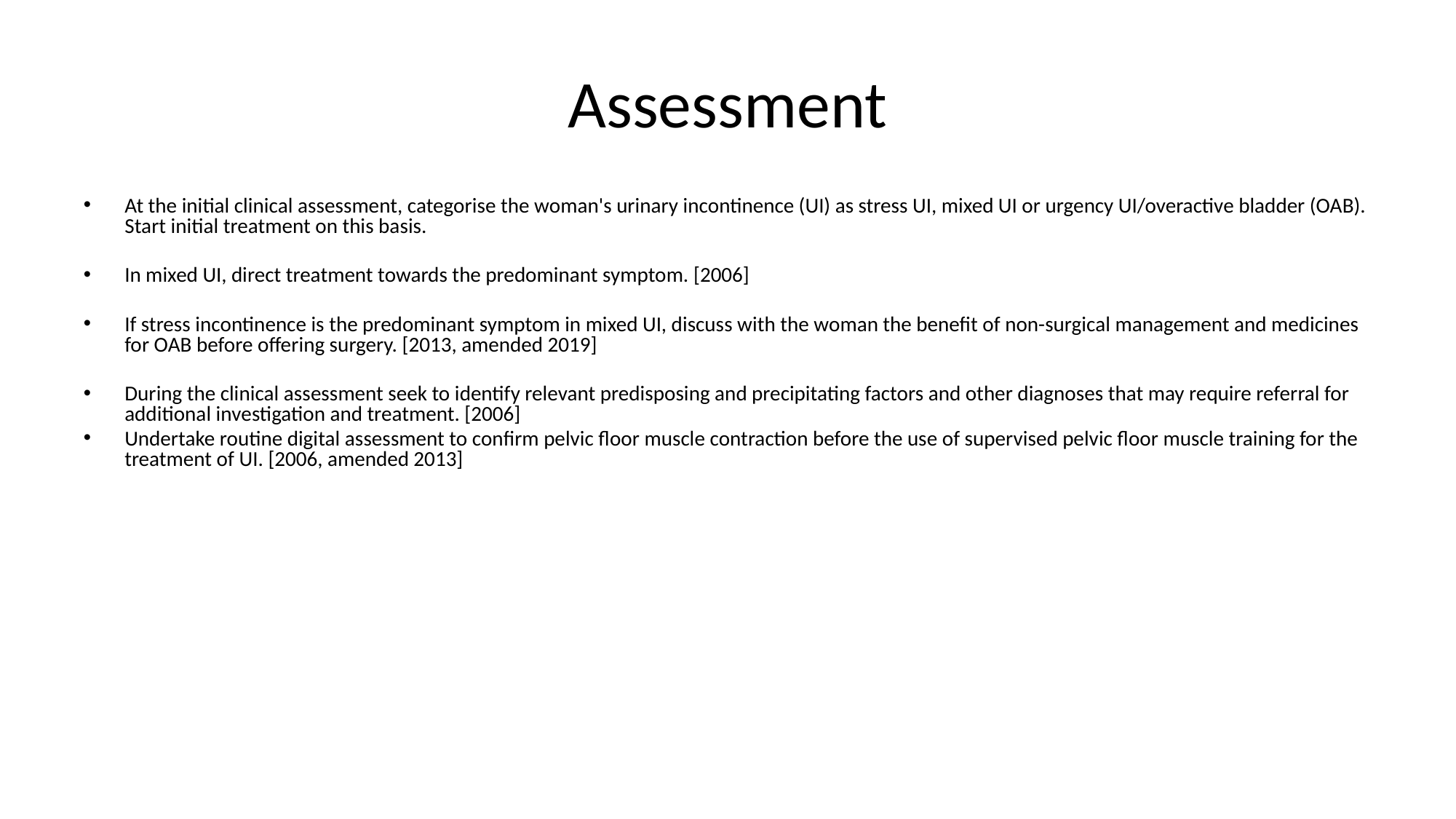

# Assessment
At the initial clinical assessment, categorise the woman's urinary incontinence (UI) as stress UI, mixed UI or urgency UI/overactive bladder (OAB). Start initial treatment on this basis.

In mixed UI, direct treatment towards the predominant symptom. [2006]

If stress incontinence is the predominant symptom in mixed UI, discuss with the woman the benefit of non-surgical management and medicines for OAB before offering surgery. [2013, amended 2019]

During the clinical assessment seek to identify relevant predisposing and precipitating factors and other diagnoses that may require referral for additional investigation and treatment. [2006]
Undertake routine digital assessment to confirm pelvic floor muscle contraction before the use of supervised pelvic floor muscle training for the treatment of UI. [2006, amended 2013]